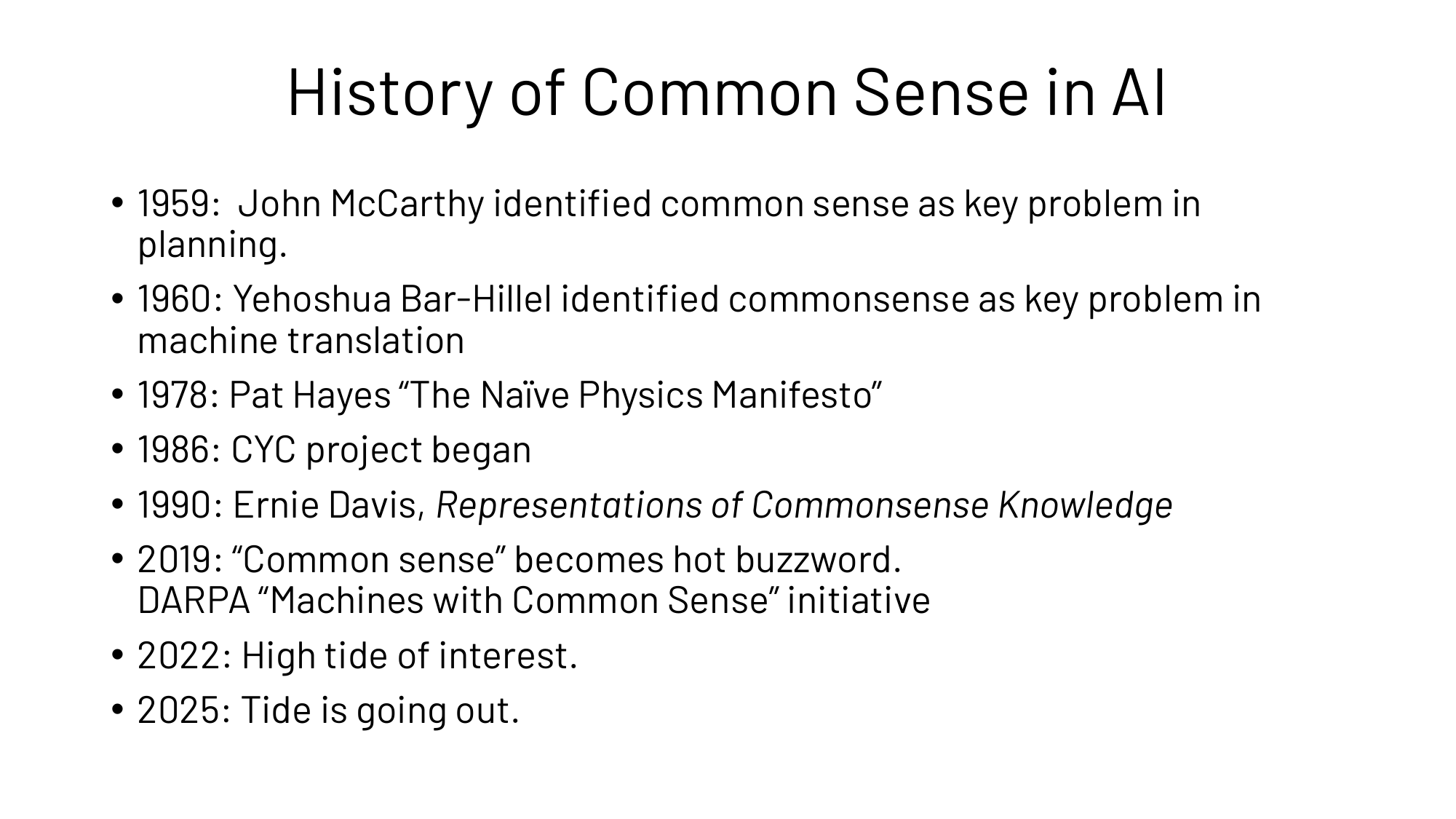

# History of Common Sense in AI
1959:  John McCarthy identified common sense as key problem in planning.
1960: Yehoshua Bar-Hillel identified commonsense as key problem in machine translation
1978: Pat Hayes “The Naïve Physics Manifesto”
1986: CYC project began
1990: Ernie Davis, Representations of Commonsense Knowledge
2019: “Common sense” becomes hot buzzword.
DARPA “Machines with Common Sense” initiative
2022: High tide of interest.
2025: Tide is going out.